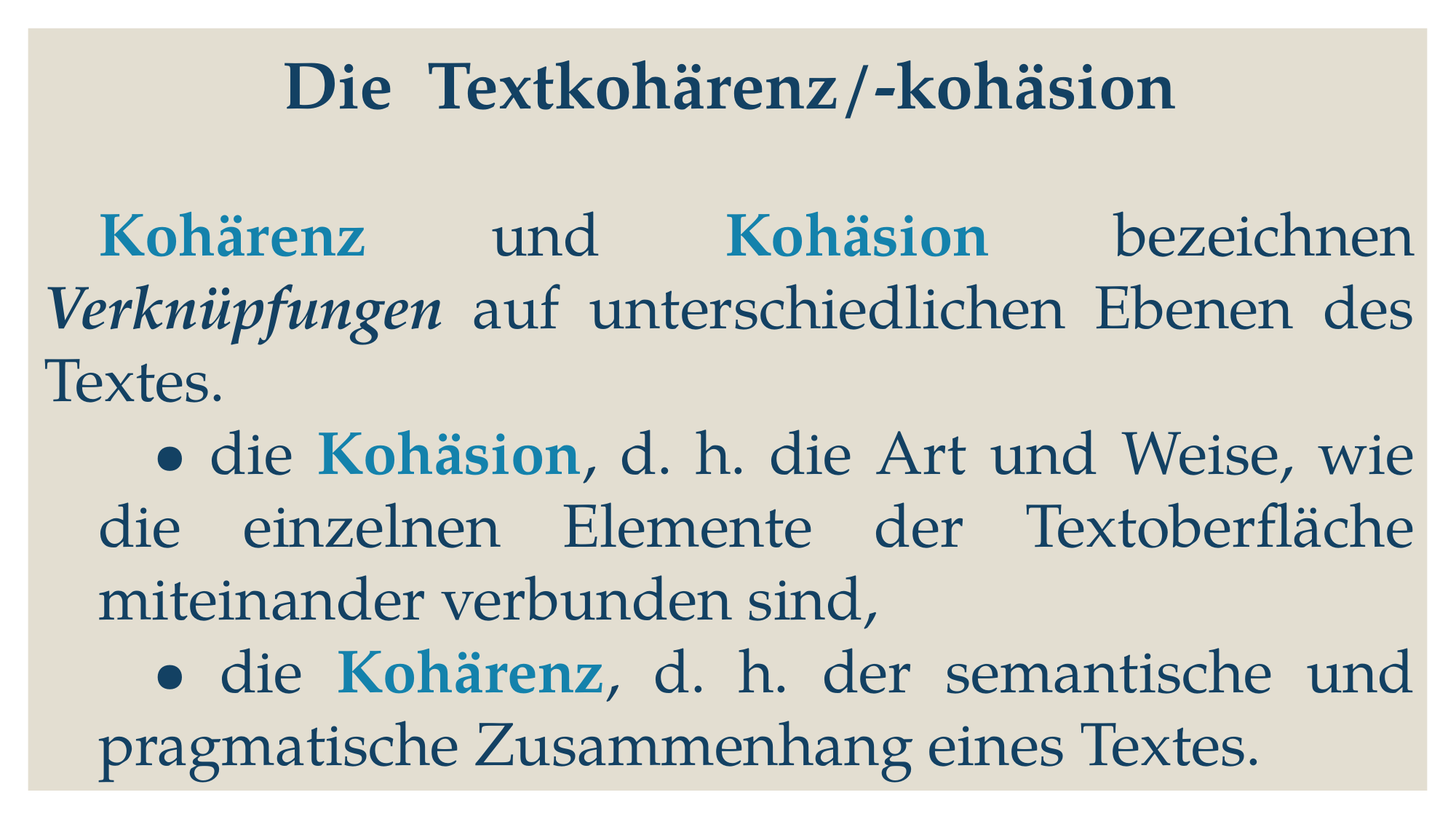

Die  Textkohärenz/-kohäsion

Kohärenz und Kohäsion bezeichnen Verknüpfungen auf unterschiedlichen Ebenen des Textes.
• die Kohäsion, d. h. die Art und Weise, wie die einzelnen Elemente der Textoberfläche miteinander verbunden sind,
• die Kohärenz, d. h. der semantische und pragmatische Zusammenhang eines Textes.